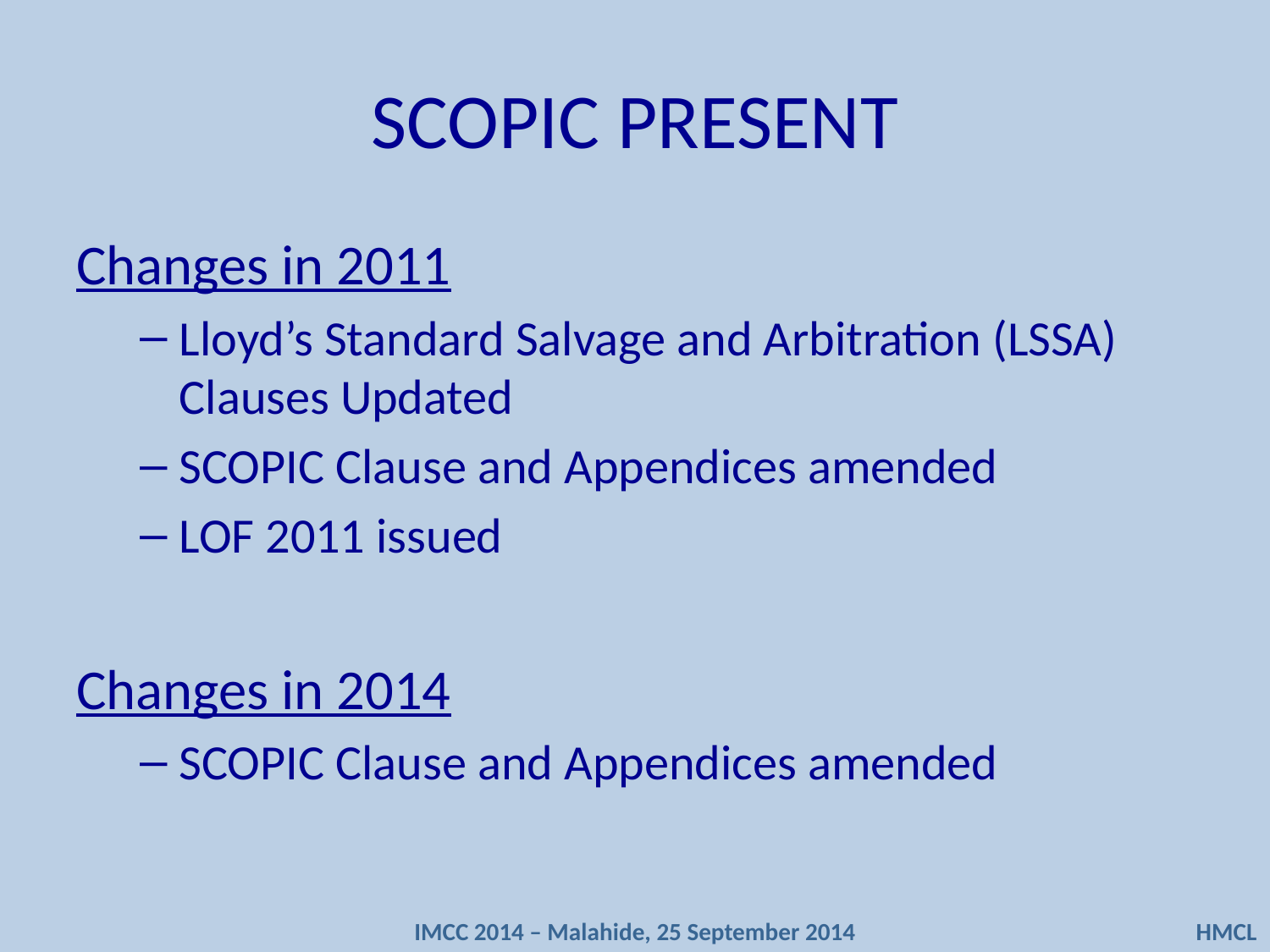

# SCOPIC PRESENT
Changes in 2011
Lloyd’s Standard Salvage and Arbitration (LSSA) Clauses Updated
SCOPIC Clause and Appendices amended
LOF 2011 issued

Changes in 2014
SCOPIC Clause and Appendices amended